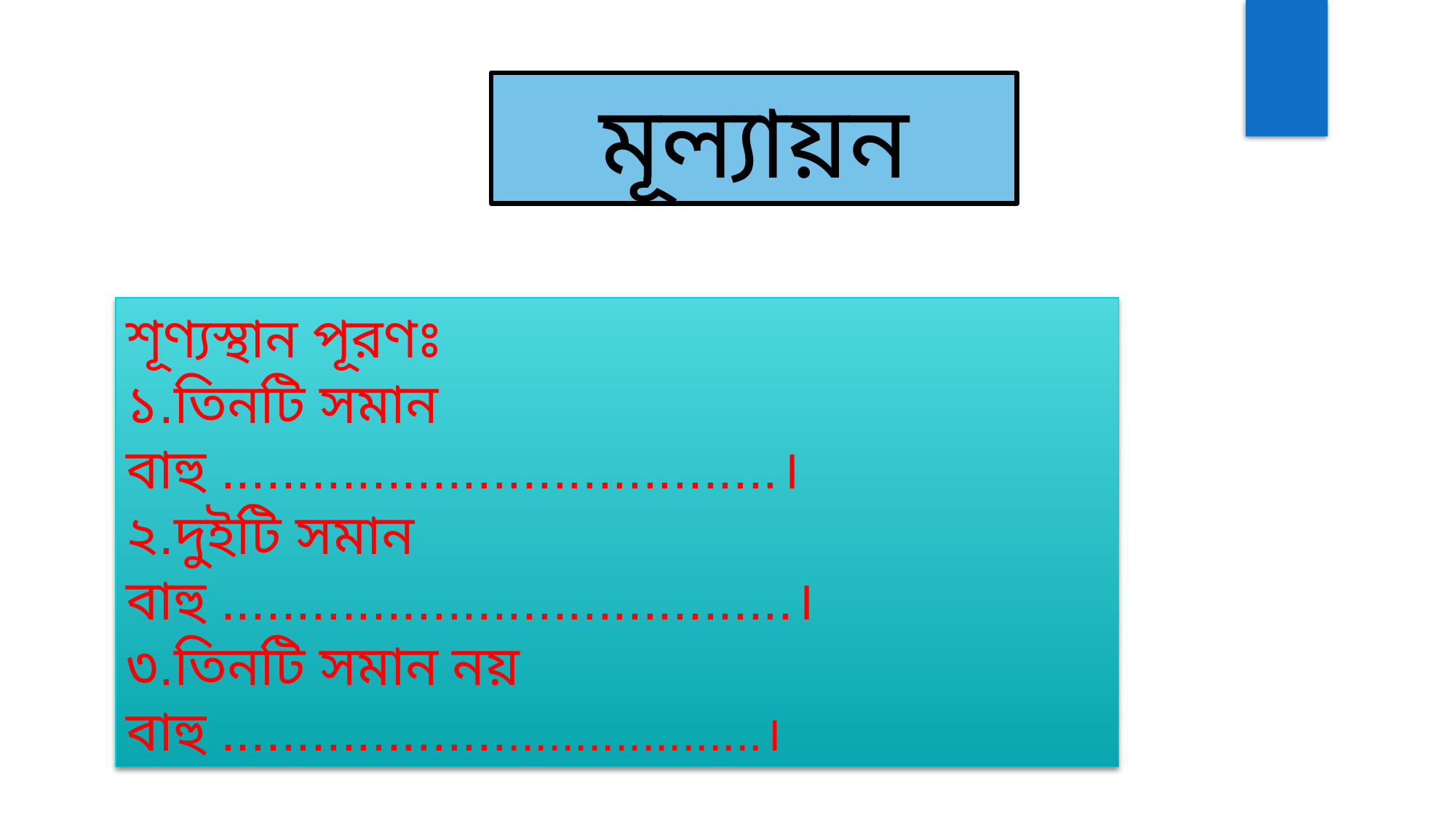

মূল্যায়ন
সমবাহু ত্রিভুজ
সমদ্বিবাহু ত্রিভুজ
শূণ্যস্থান পূরণঃ
১.তিনটি সমান বাহু .....................................।
২.দুইটি সমান বাহু ......................................।
৩.তিনটি সমান নয় বাহু ......................................।
বিষমবাহু ত্রিভুজ